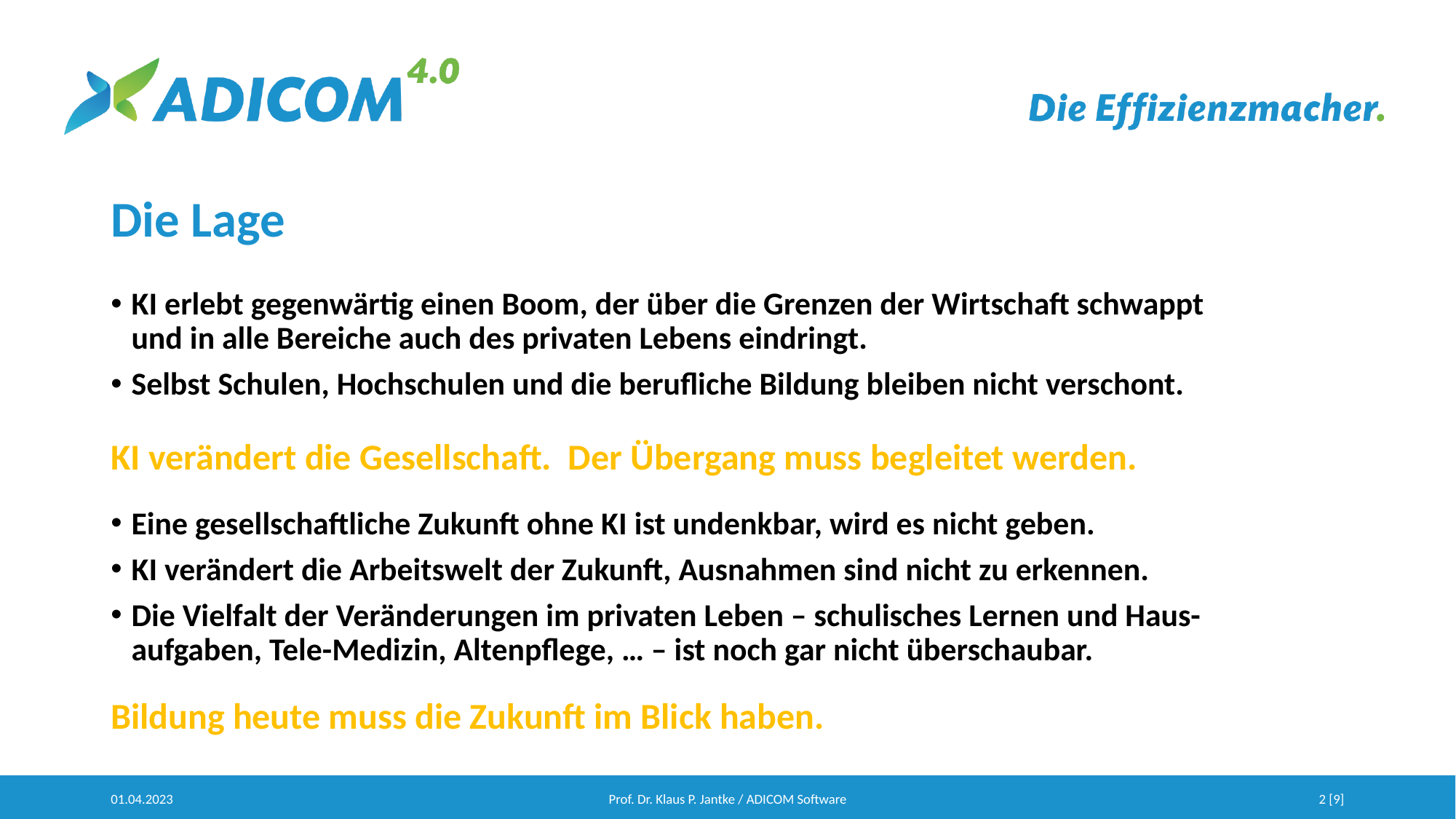

# Die Lage
KI erlebt gegenwärtig einen Boom, der über die Grenzen der Wirtschaft schwappt und in alle Bereiche auch des privaten Lebens eindringt.
Selbst Schulen, Hochschulen und die berufliche Bildung bleiben nicht verschont.
KI verändert die Gesellschaft.  Der Übergang muss begleitet werden.
Eine gesellschaftliche Zukunft ohne KI ist undenkbar, wird es nicht geben.
KI verändert die Arbeitswelt der Zukunft, Ausnahmen sind nicht zu erkennen.
Die Vielfalt der Veränderungen im privaten Leben – schulisches Lernen und Haus- aufgaben, Tele-Medizin, Altenpflege, … – ist noch gar nicht überschaubar.
Bildung heute muss die Zukunft im Blick haben.
01.04.2023
Prof. Dr. Klaus P. Jantke / ADICOM Software
2 [9]